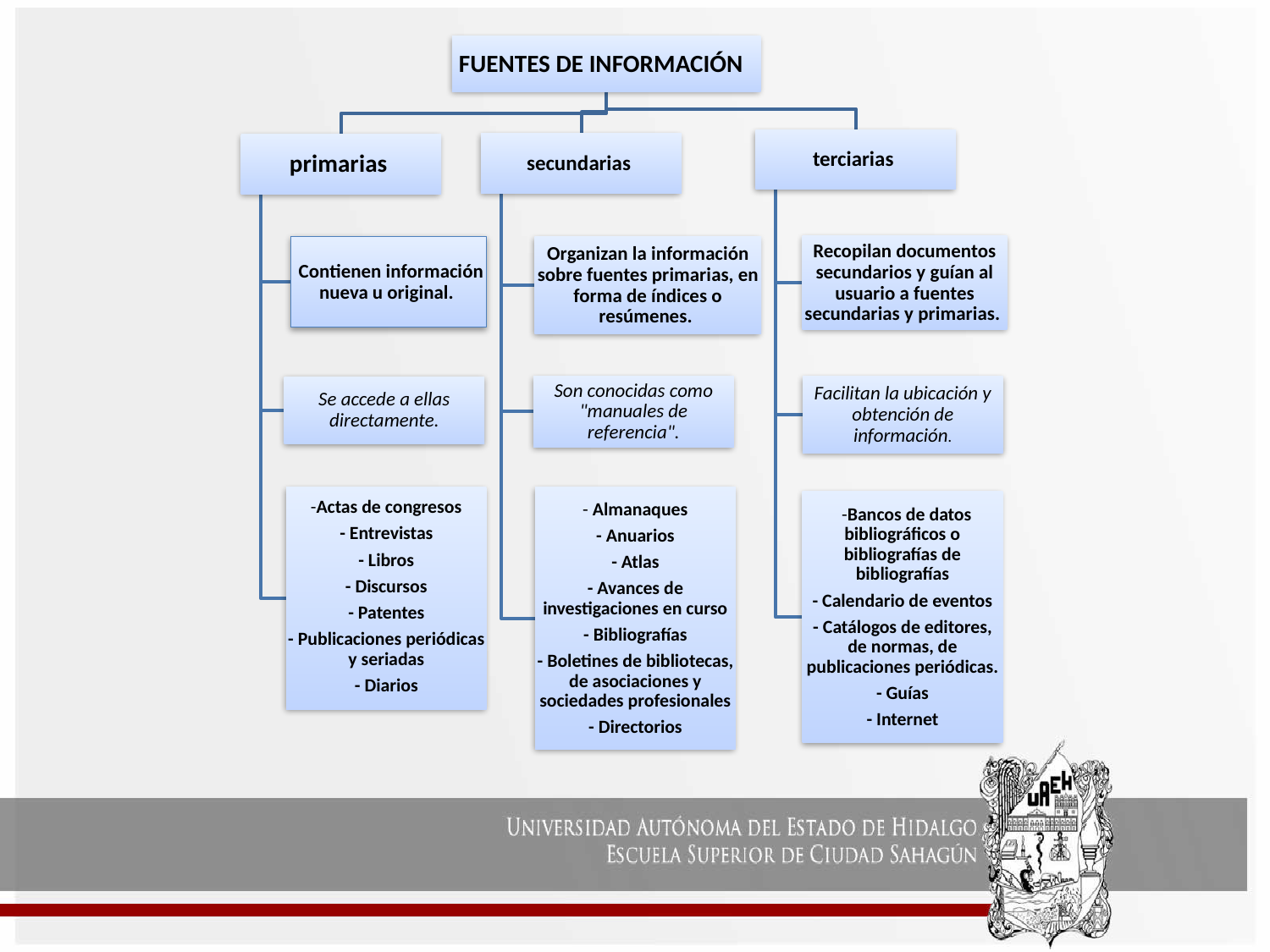

FUENTES DE INFORMACIÓN
primarias
 Contienen información nueva u original.
Se accede a ellas directamente.
-Actas de congresos
- Entrevistas
- Libros
- Discursos
- Patentes
- Publicaciones periódicas y seriadas
- Diarios

secundarias
Organizan la información sobre fuentes primarias, en forma de índices o resúmenes.
Son conocidas como "manuales de referencia".
- Almanaques
- Anuarios
- Atlas
- Avances de investigaciones en curso
- Bibliografías
- Boletines de bibliotecas, de asociaciones y sociedades profesionales
- Directorios
terciarias
Recopilan documentos secundarios y guían al usuario a fuentes secundarias y primarias.
Facilitan la ubicación y obtención de información.
  -Bancos de datos bibliográficos o bibliografías de bibliografías
- Calendario de eventos
- Catálogos de editores, de normas, de publicaciones periódicas.
- Guías
- Internet